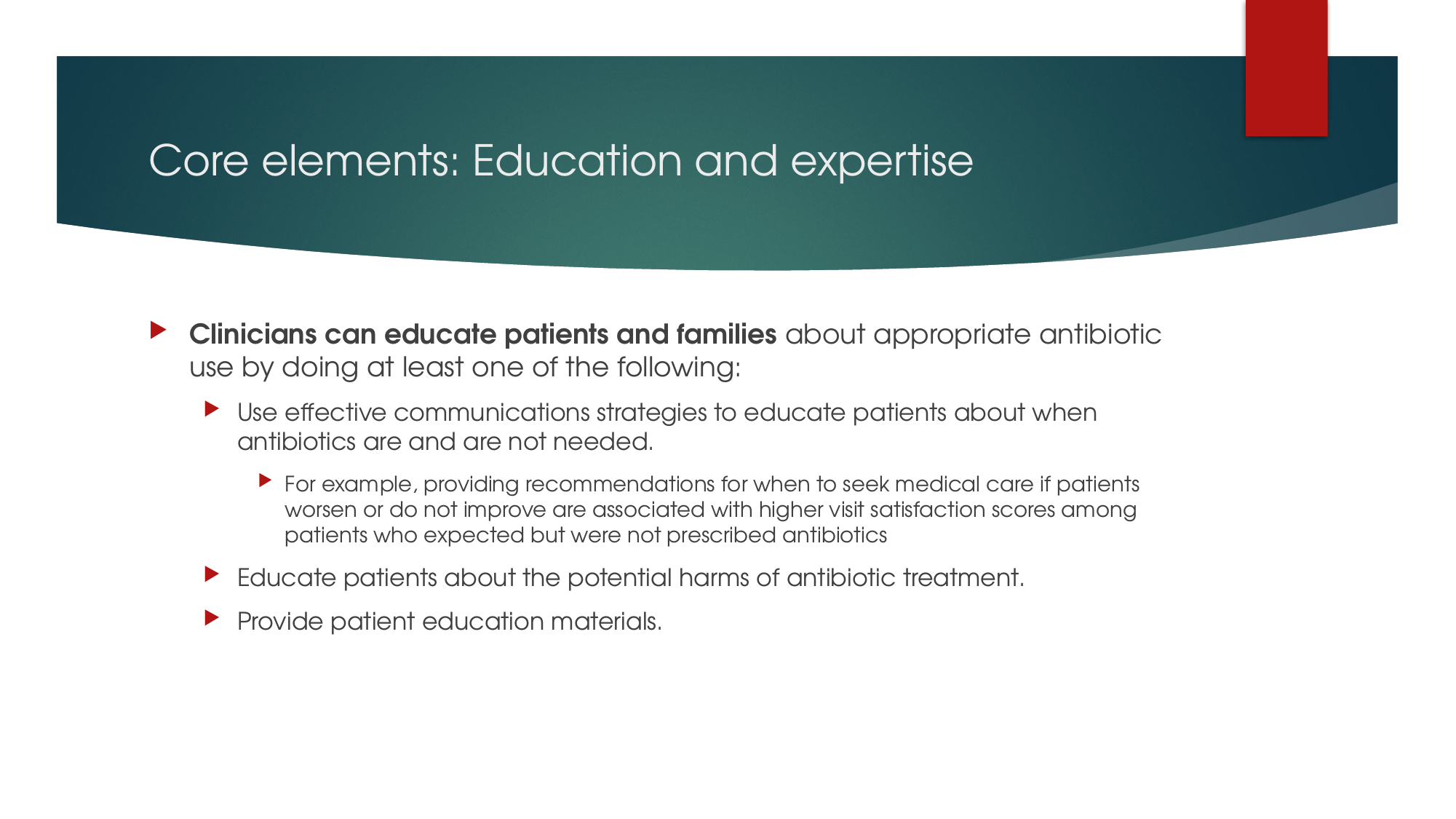

# Core elements: Education and expertise
Clinicians can educate patients and families about appropriate antibiotic use by doing at least one of the following:
Use effective communications strategies to educate patients about when antibiotics are and are not needed.
For example, providing recommendations for when to seek medical care if patients worsen or do not improve are associated with higher visit satisfaction scores among patients who expected but were not prescribed antibiotics
Educate patients about the potential harms of antibiotic treatment.
Provide patient education materials.